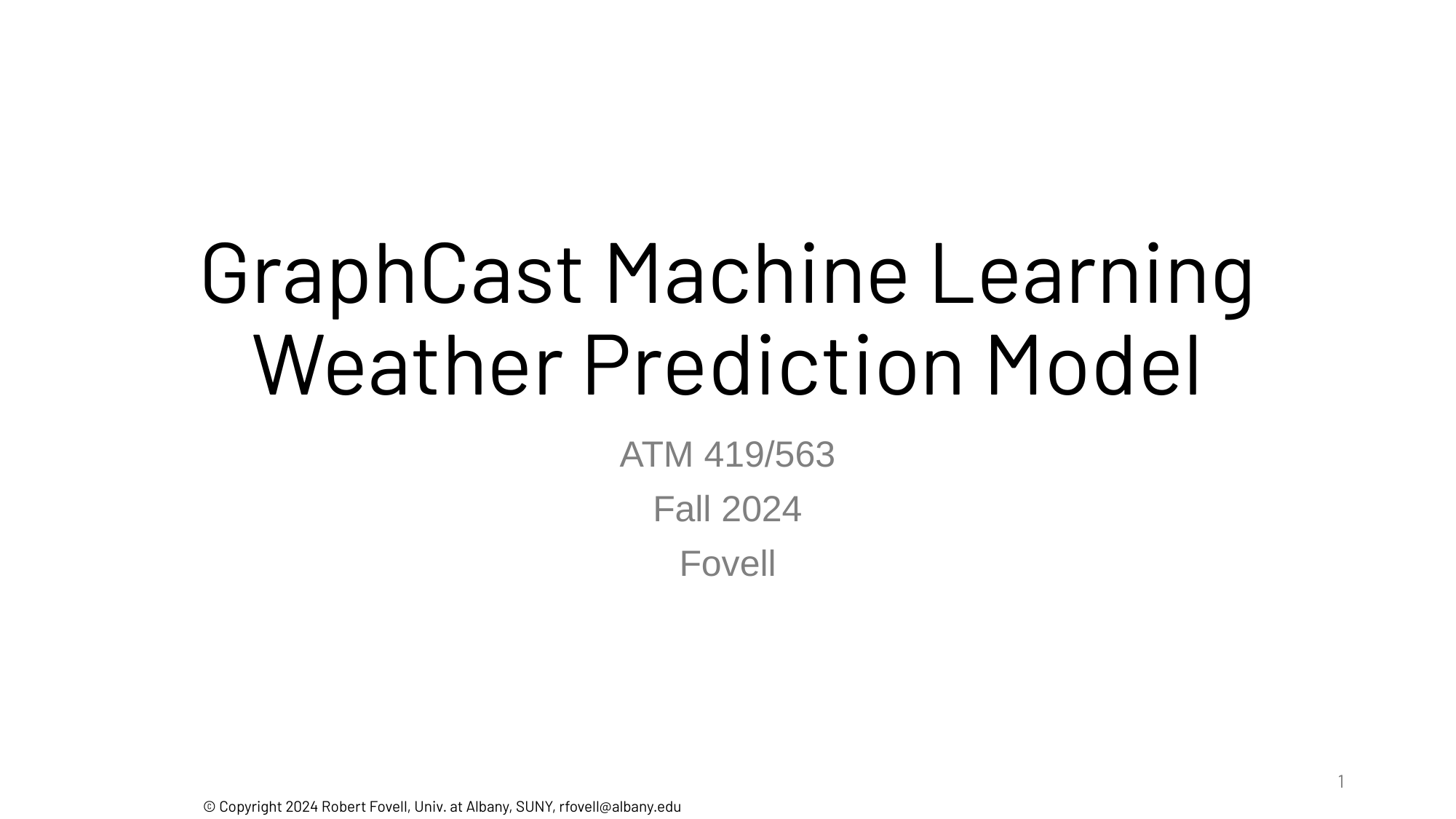

# GraphCast Machine Learning Weather Prediction Model
ATM 419/563
Fall 2024
Fovell
1
© Copyright 2024 Robert Fovell, Univ. at Albany, SUNY, rfovell@albany.edu